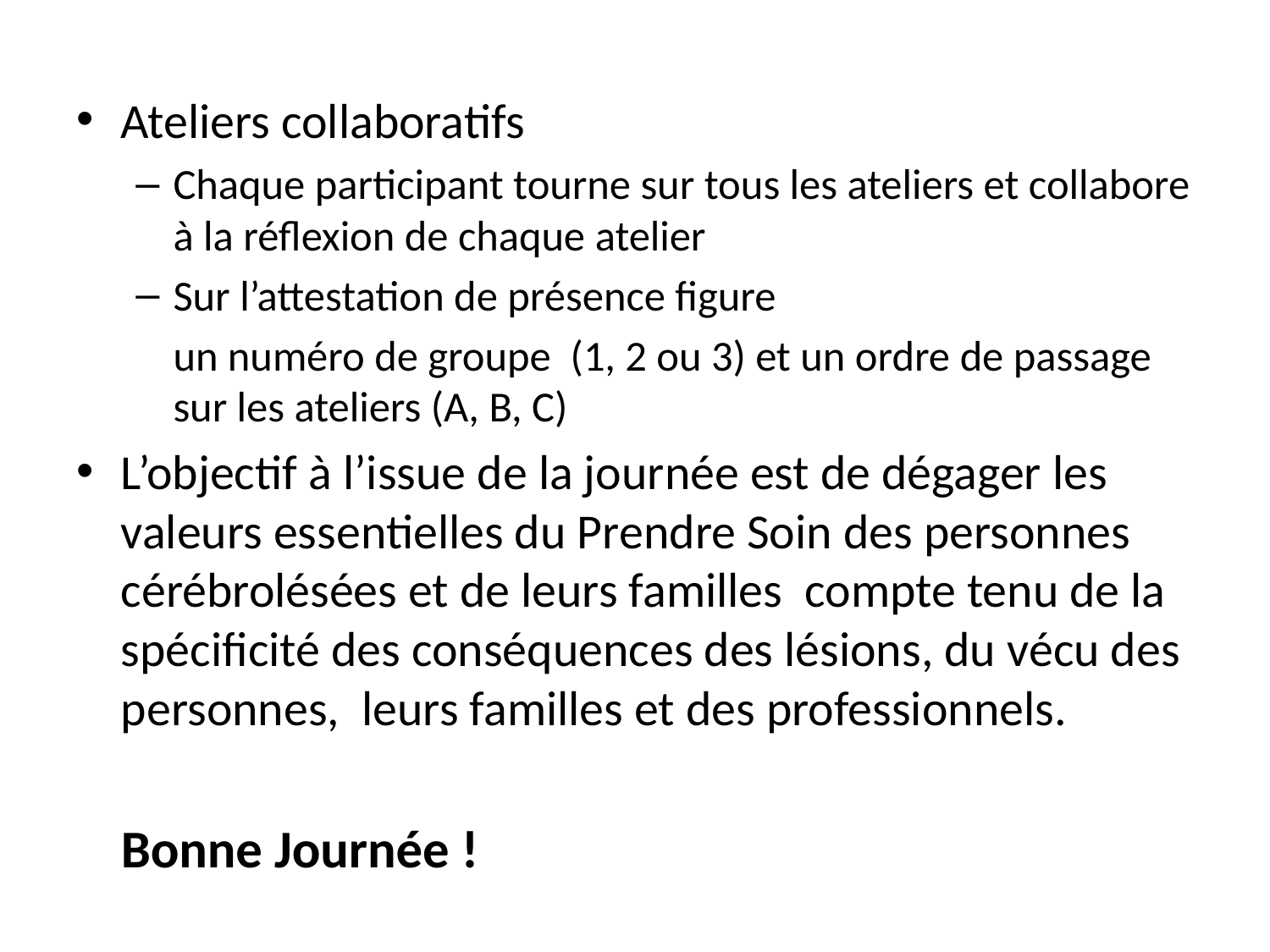

Ateliers collaboratifs
Chaque participant tourne sur tous les ateliers et collabore à la réflexion de chaque atelier
Sur l’attestation de présence figure
	un numéro de groupe  (1, 2 ou 3) et un ordre de passage sur les ateliers (A, B, C)
L’objectif à l’issue de la journée est de dégager les valeurs essentielles du Prendre Soin des personnes cérébrolésées et de leurs familles  compte tenu de la spécificité des conséquences des lésions, du vécu des personnes,  leurs familles et des professionnels.

						Bonne Journée !